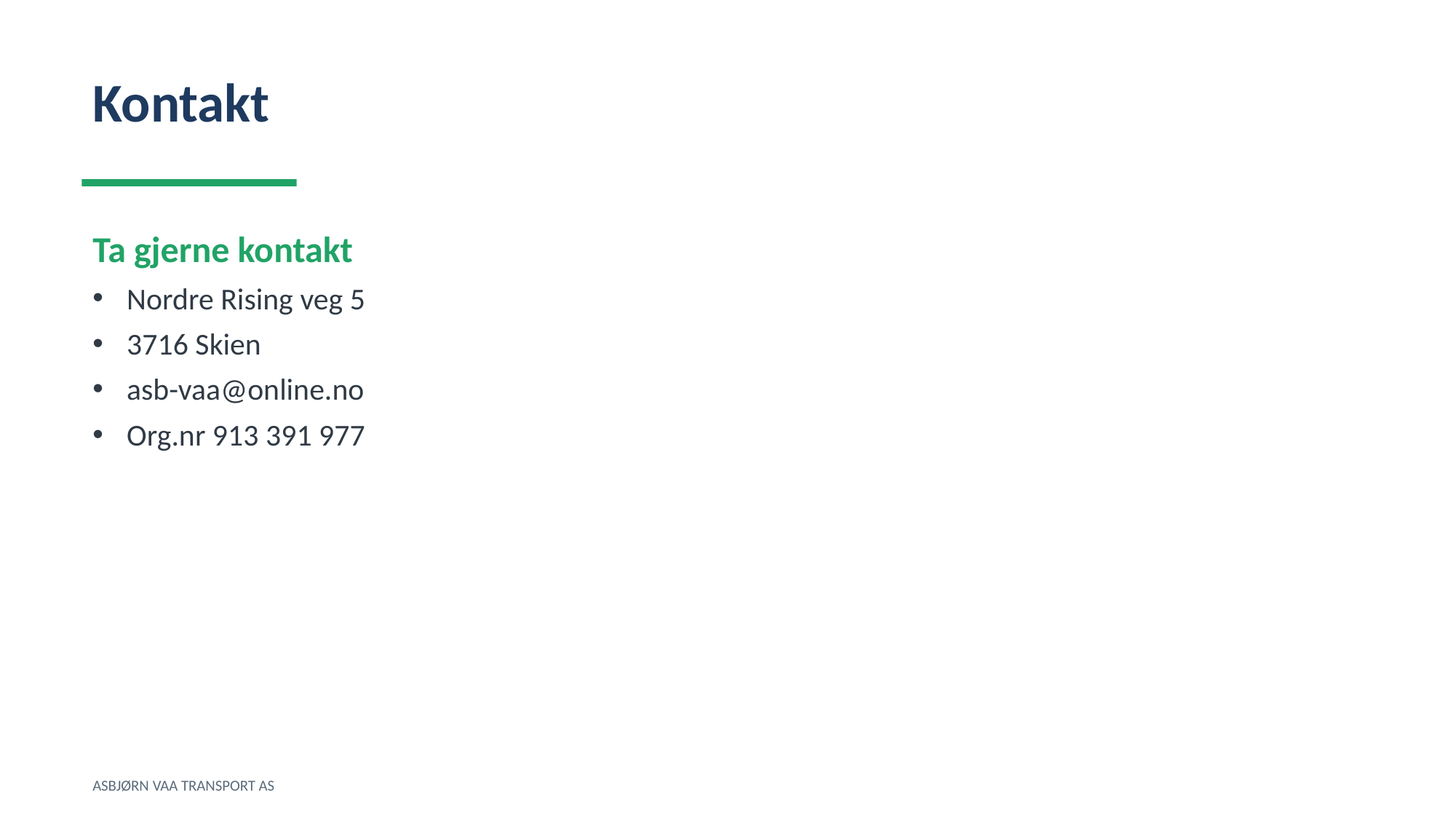

Kontakt

Ta gjerne kontakt
Nordre Rising veg 5
3716 Skien
asb-vaa@online.no
Org.nr 913 391 977
ASBJØRN VAA TRANSPORT AS